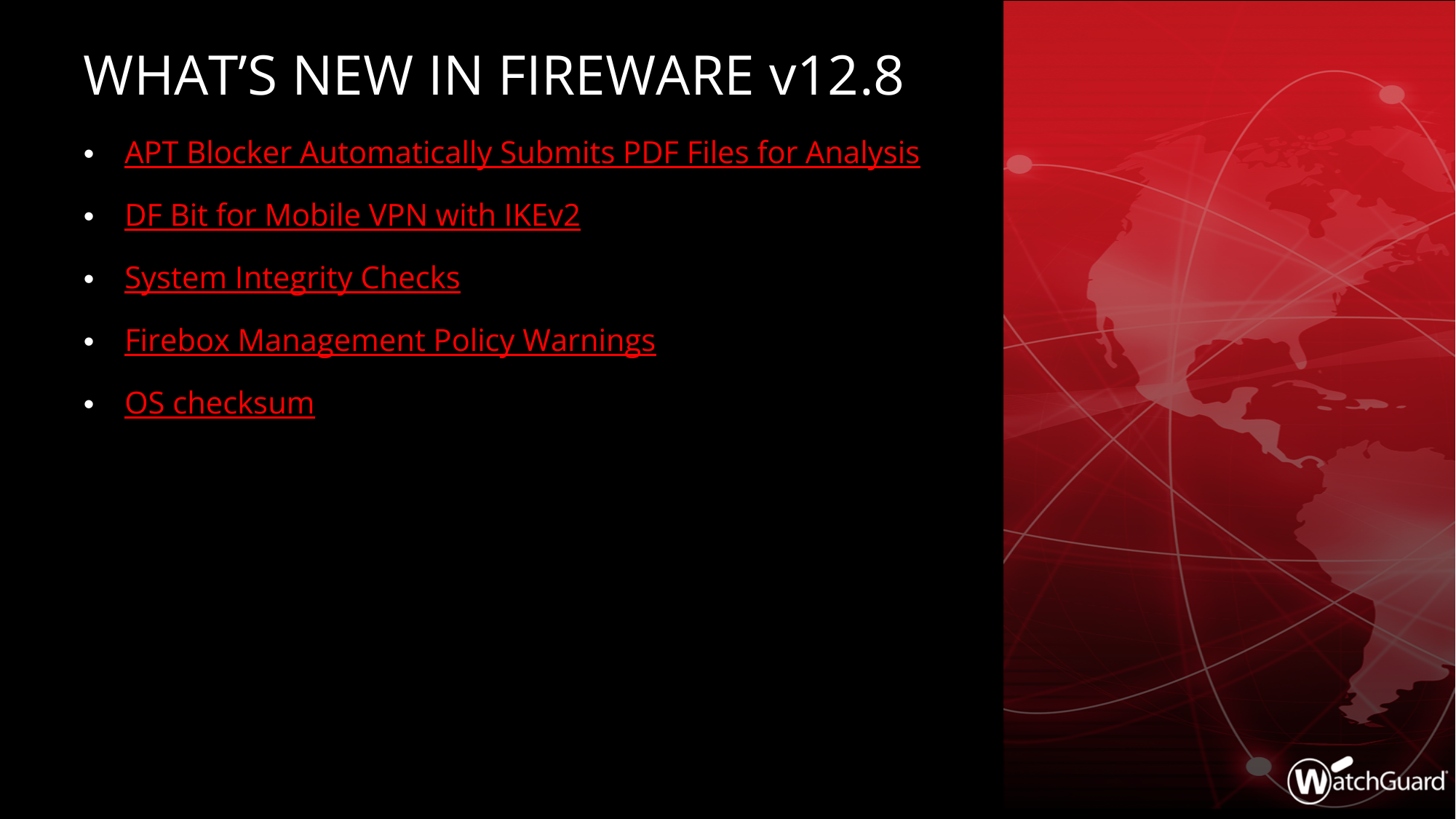

# What’s new in Fireware v12.8
APT Blocker Automatically Submits PDF Files for Analysis
DF Bit for Mobile VPN with IKEv2
System Integrity Checks
Firebox Management Policy Warnings
OS checksum